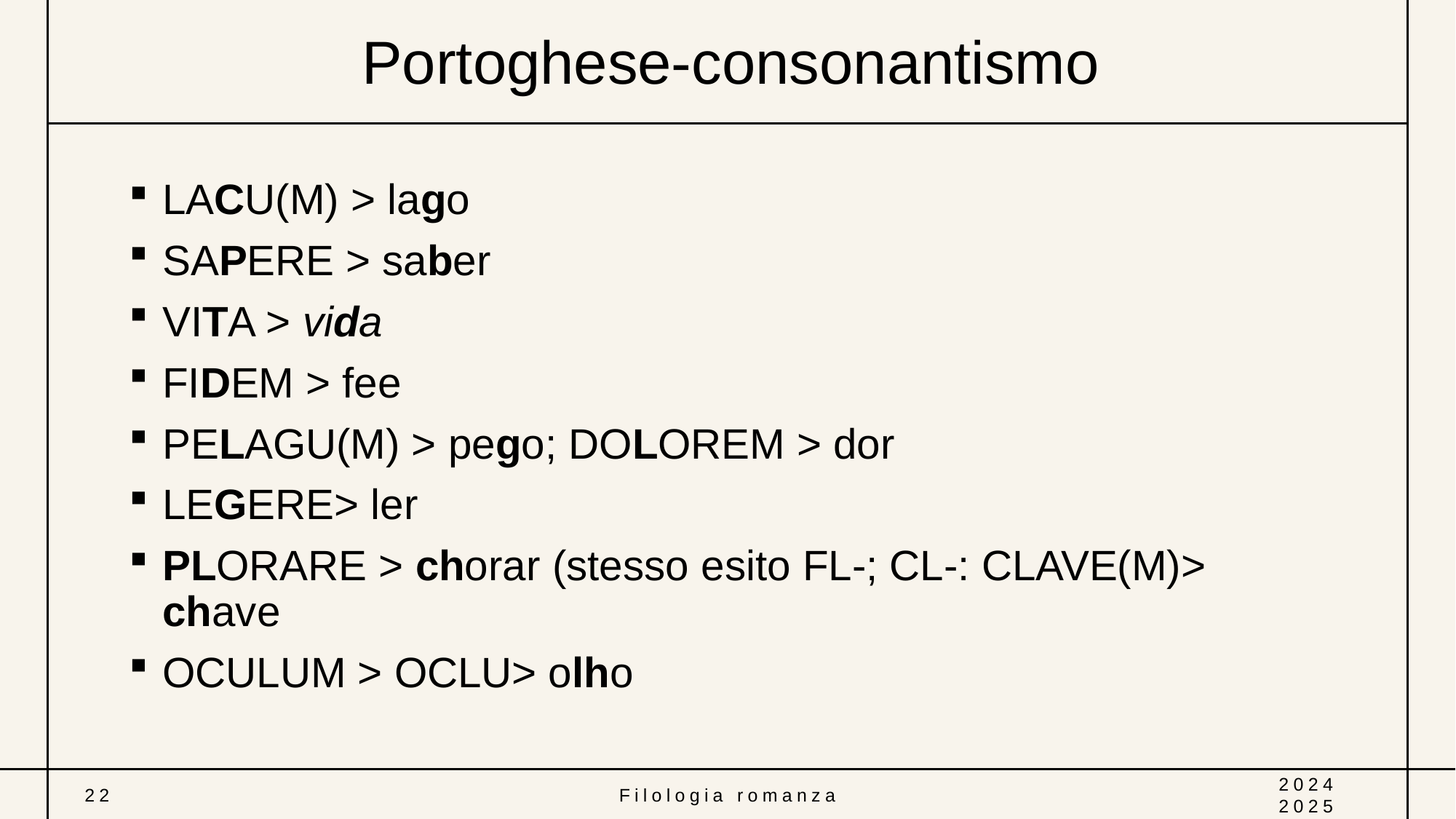

# Portoghese-consonantismo
LACU(M) > lago
SAPERE > saber
VITA > vida
FIDEM > fee
PELAGU(M) > pego; DOLOREM > dor
LEGERE> ler
PLORARE > chorar (stesso esito FL-; CL-: CLAVE(M)> chave
OCULUM > OCLU> olho
22
Filologia romanza
2024 2025